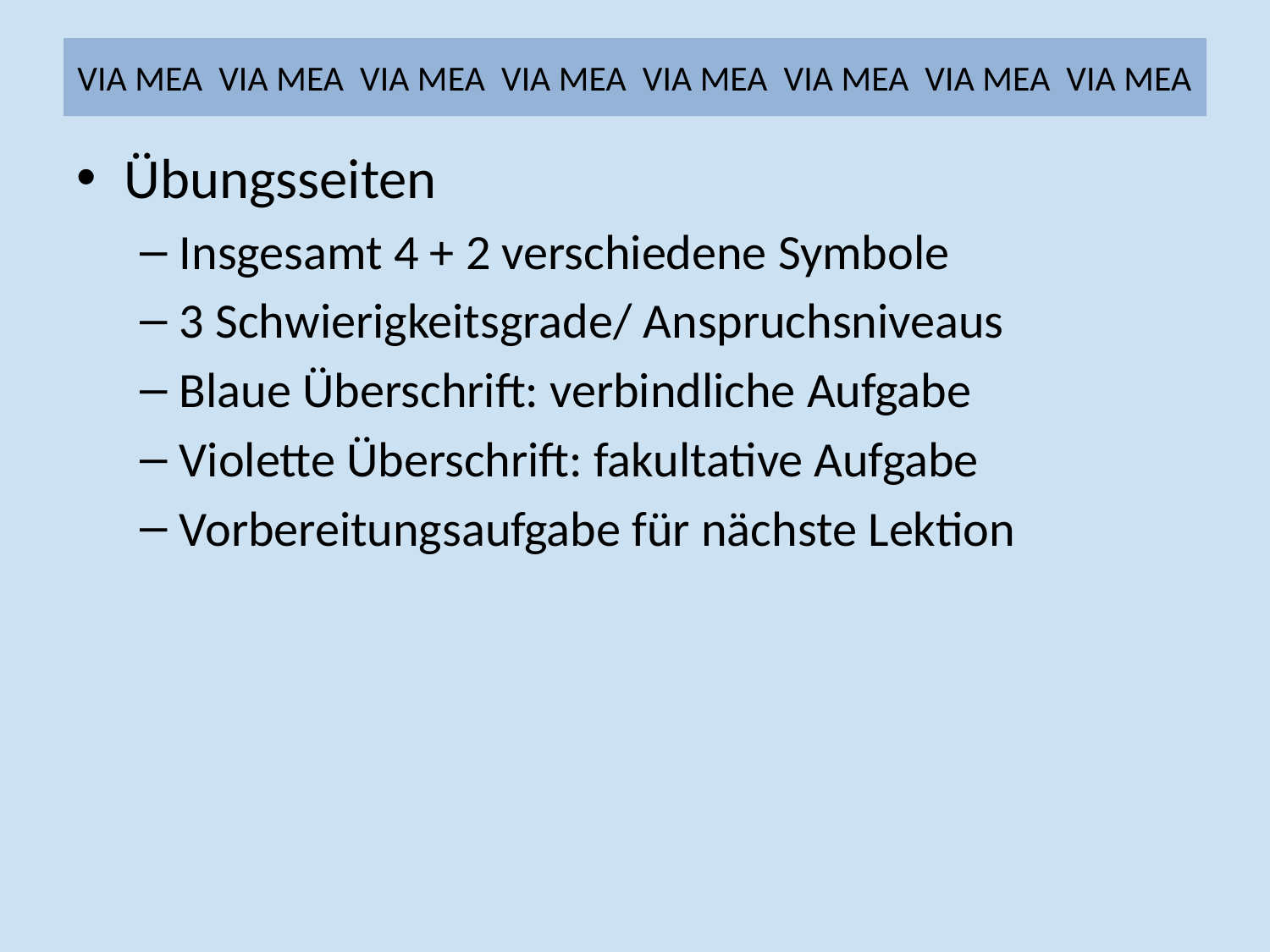

# VIA MEA  VIA MEA  VIA MEA  VIA MEA  VIA MEA  VIA MEA  VIA MEA  VIA MEA
Übungsseiten
Insgesamt 4 + 2 verschiedene Symbole
3 Schwierigkeitsgrade/ Anspruchsniveaus
Blaue Überschrift: verbindliche Aufgabe
Violette Überschrift: fakultative Aufgabe
Vorbereitungsaufgabe für nächste Lektion